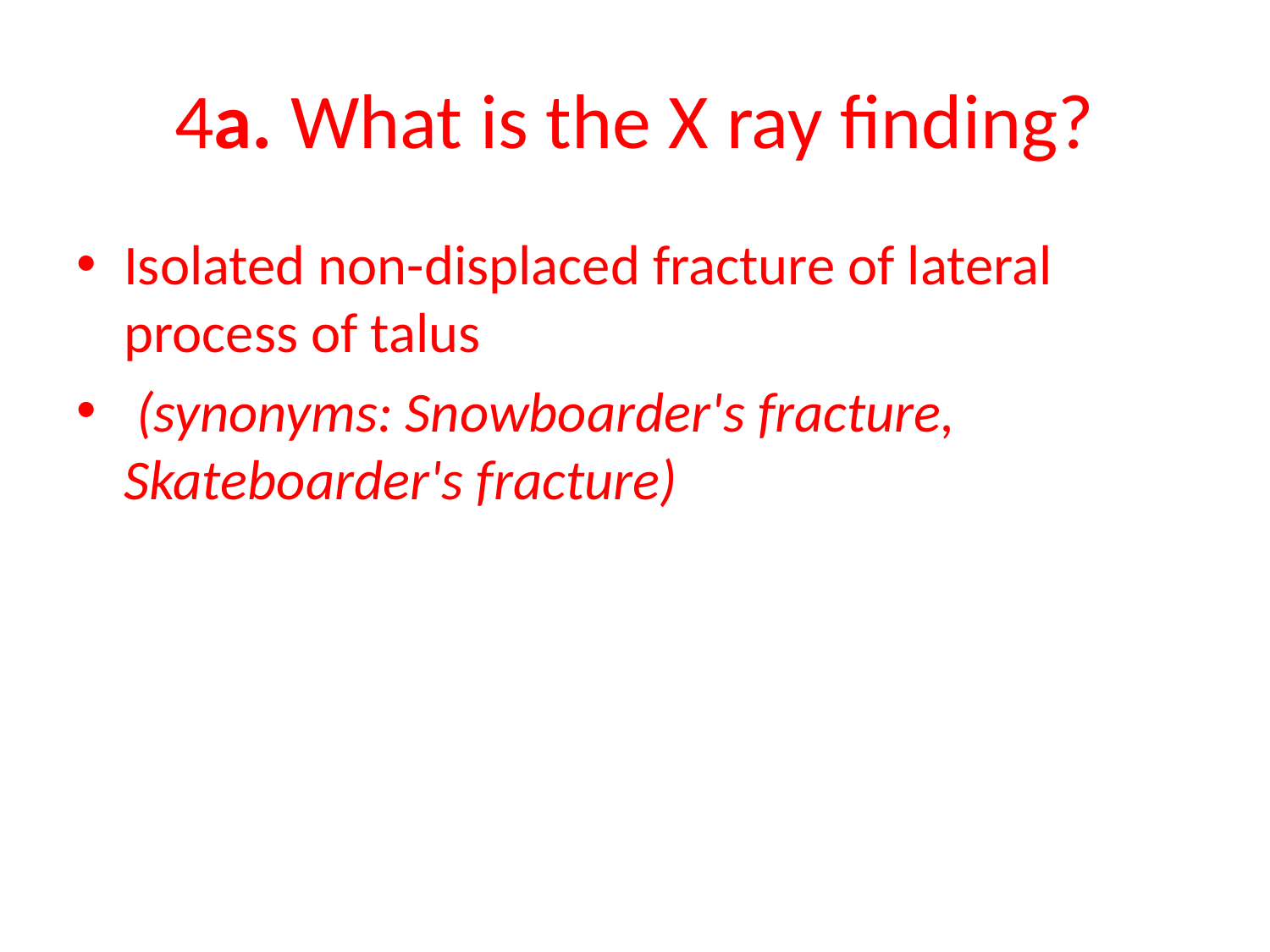

# 4a. What is the X ray finding?
Isolated non-displaced fracture of lateral process of talus
 (synonyms: Snowboarder's fracture, Skateboarder's fracture)